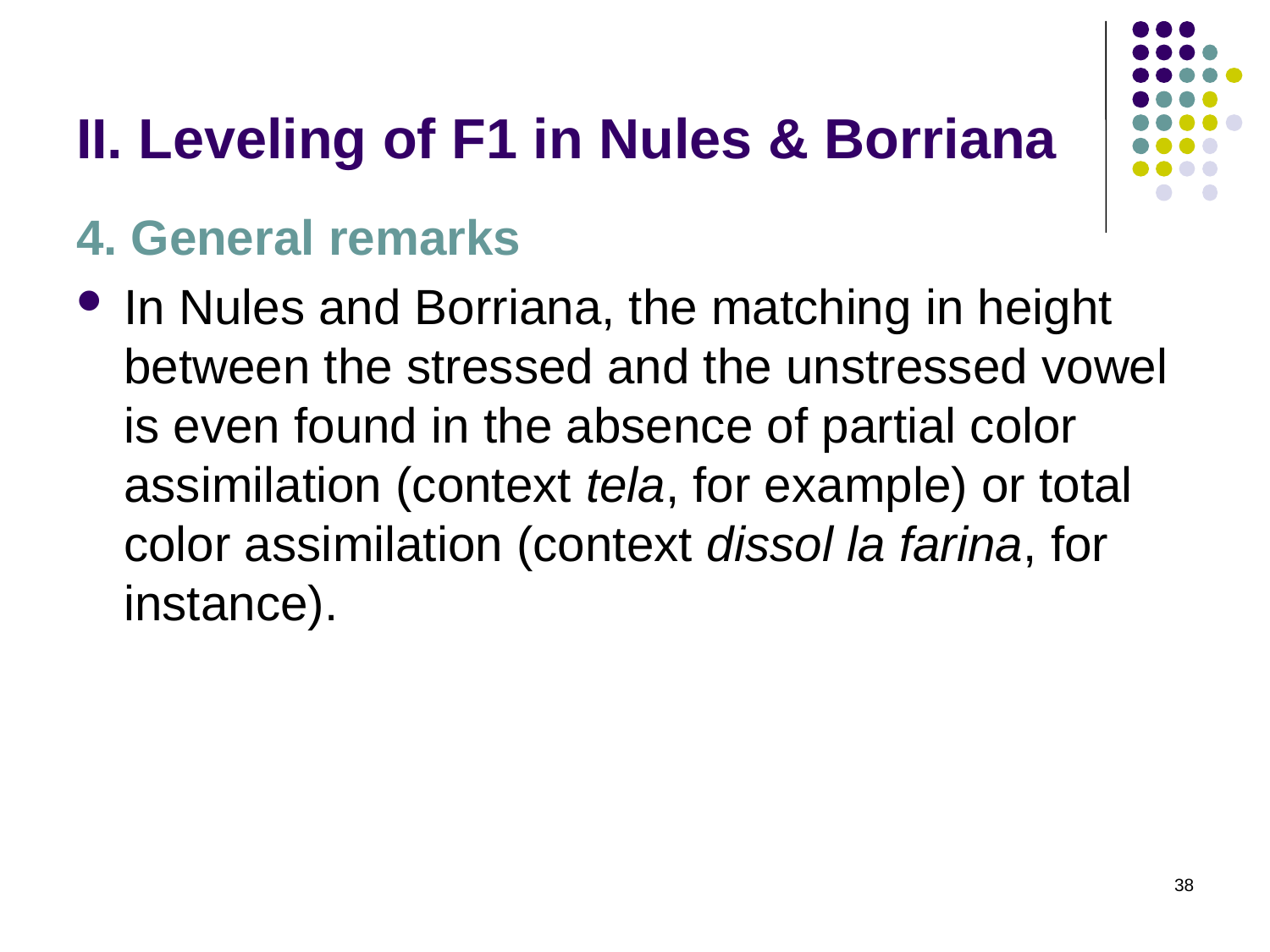

# II. Leveling of F1 in Nules & Borriana
4. General remarks
In Nules and Borriana, the matching in height between the stressed and the unstressed vowel is even found in the absence of partial color assimilation (context tela, for example) or total color assimilation (context dissol la farina, for instance).

38